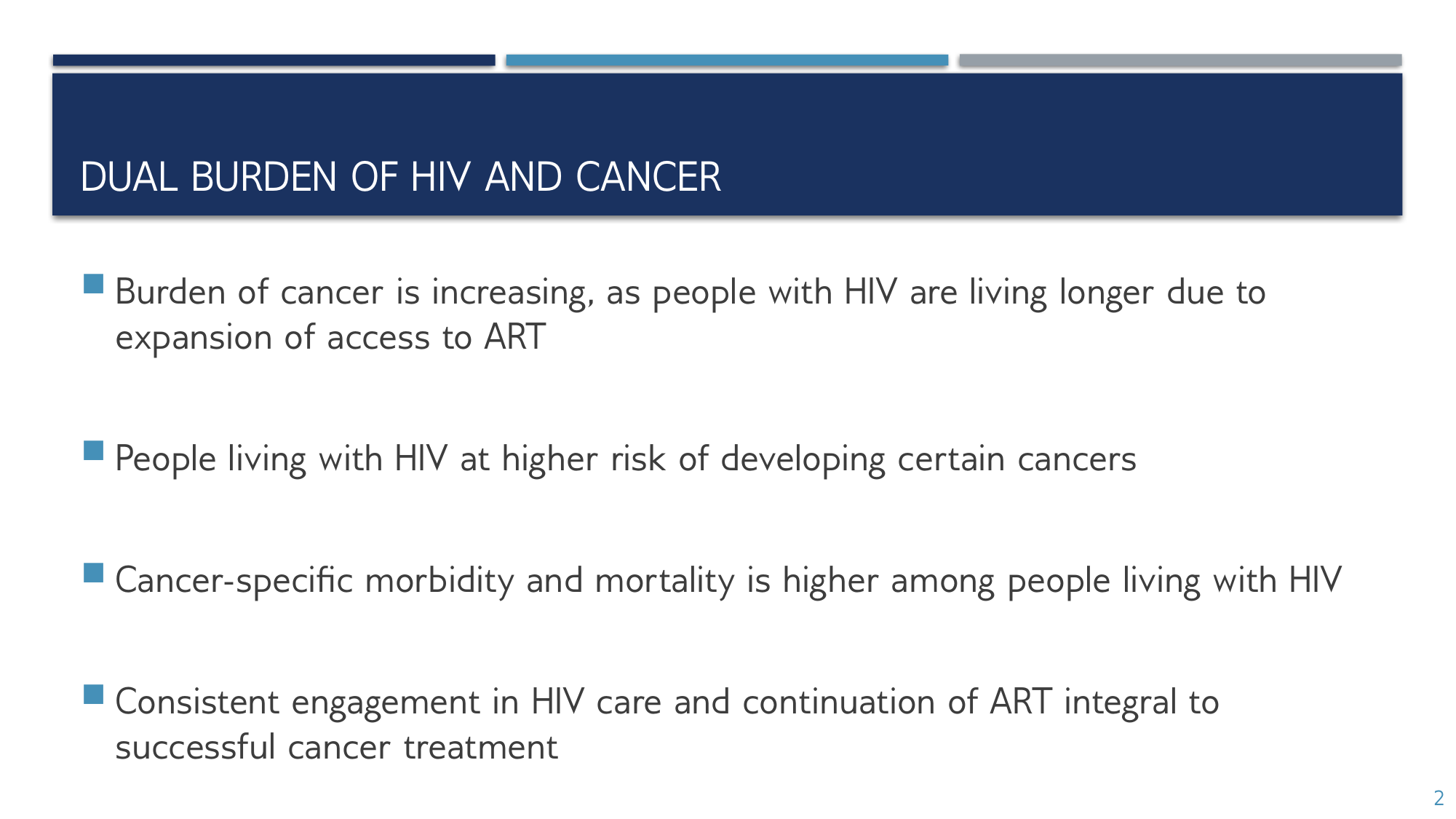

# Dual burden of HIV and Cancer
Burden of cancer is increasing, as people with HIV are living longer due to expansion of access to ART

People living with HIV at higher risk of developing certain cancers

Cancer-specific morbidity and mortality is higher among people living with HIV

Consistent engagement in HIV care and continuation of ART integral to successful cancer treatment

2